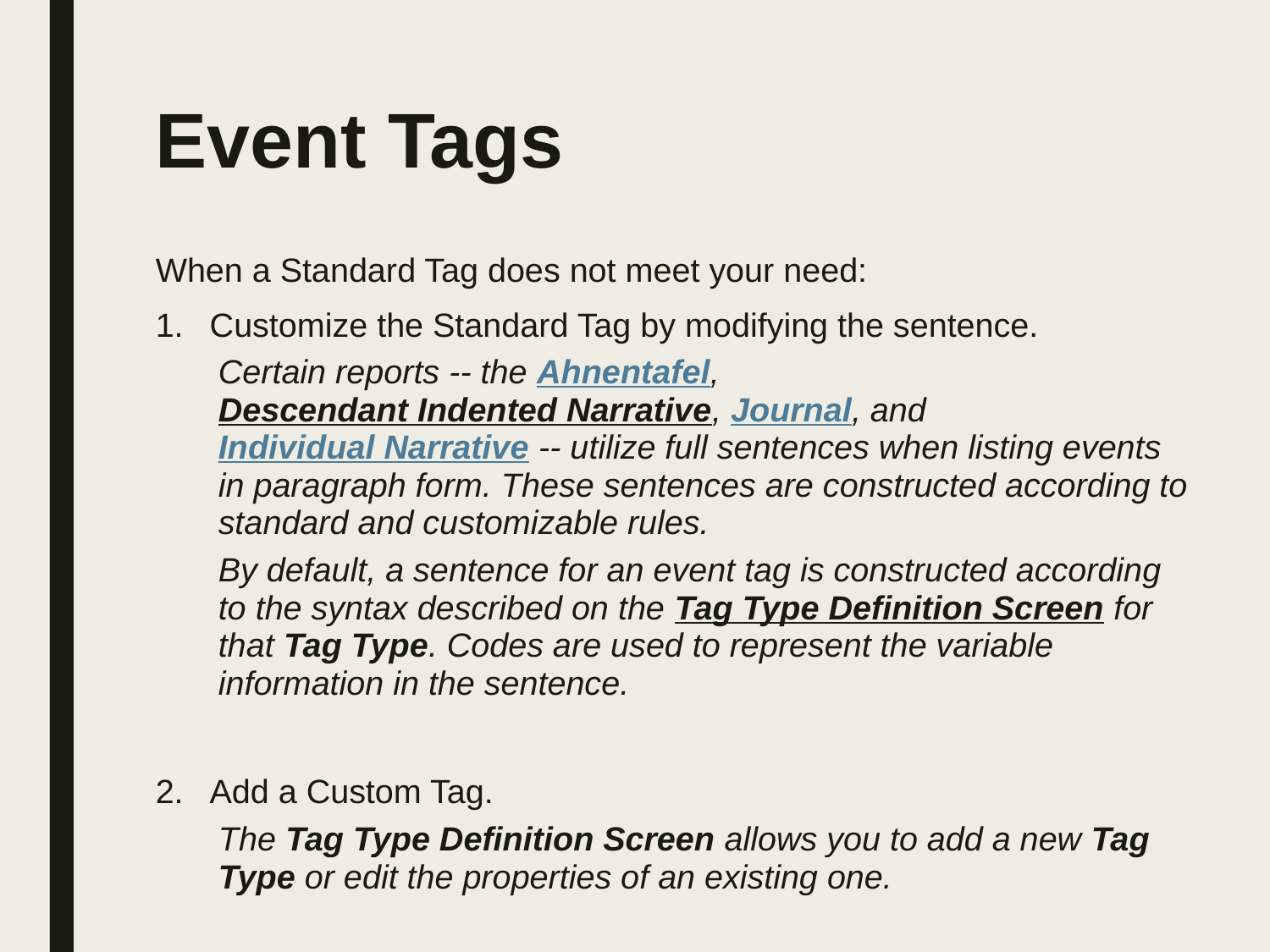

# Event Tags
When a Standard Tag does not meet your need:
Customize the Standard Tag by modifying the sentence.
Certain reports -- the Ahnentafel, Descendant Indented Narrative, Journal, and Individual Narrative -- utilize full sentences when listing events in paragraph form. These sentences are constructed according to standard and customizable rules.
By default, a sentence for an event tag is constructed according to the syntax described on the Tag Type Definition Screen for that Tag Type. Codes are used to represent the variable information in the sentence.

Add a Custom Tag.
The Tag Type Definition Screen allows you to add a new Tag Type or edit the properties of an existing one.